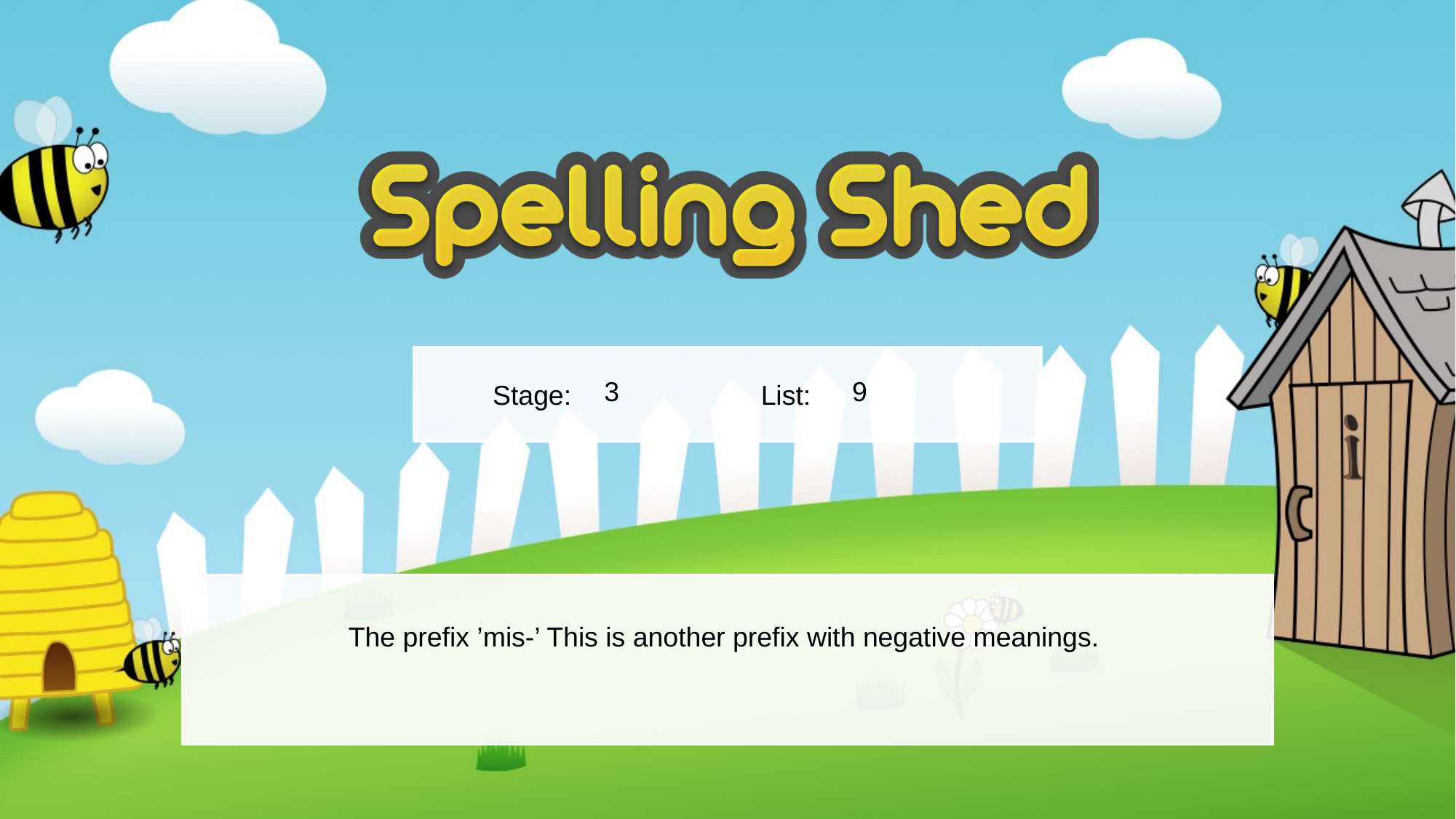

3
9
The prefix ’mis-’ This is another prefix with negative meanings.